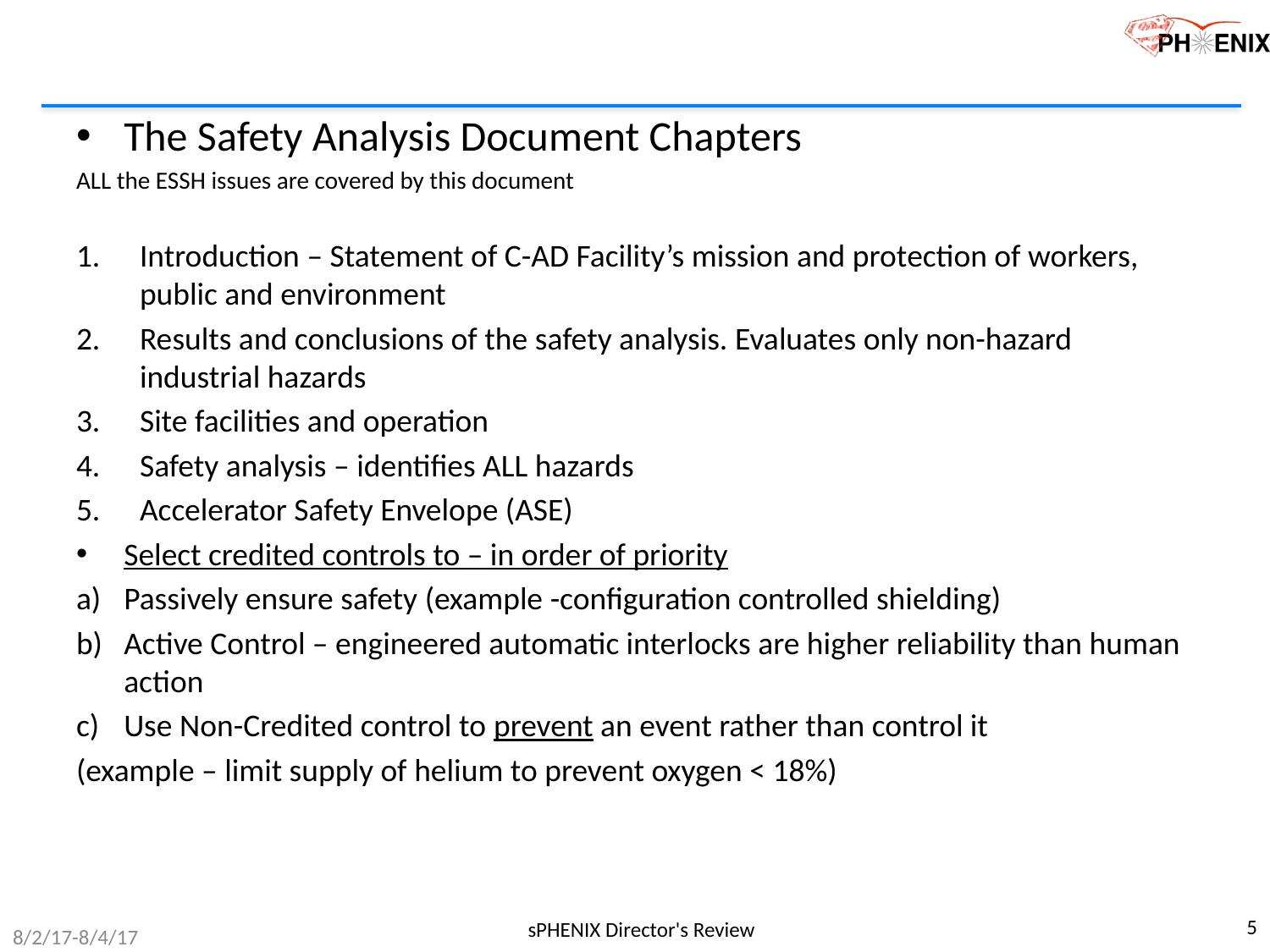

The Safety Analysis Document Chapters
ALL the ESSH issues are covered by this document

Introduction – Statement of C-AD Facility’s mission and protection of workers, public and environment
Results and conclusions of the safety analysis. Evaluates only non-hazard industrial hazards
Site facilities and operation
Safety analysis – identifies ALL hazards
Accelerator Safety Envelope (ASE)
Select credited controls to – in order of priority
Passively ensure safety (example -configuration controlled shielding)
Active Control – engineered automatic interlocks are higher reliability than human action
Use Non-Credited control to prevent an event rather than control it
(example – limit supply of helium to prevent oxygen < 18%)

5
sPHENIX Director's Review
8/2/17-8/4/17